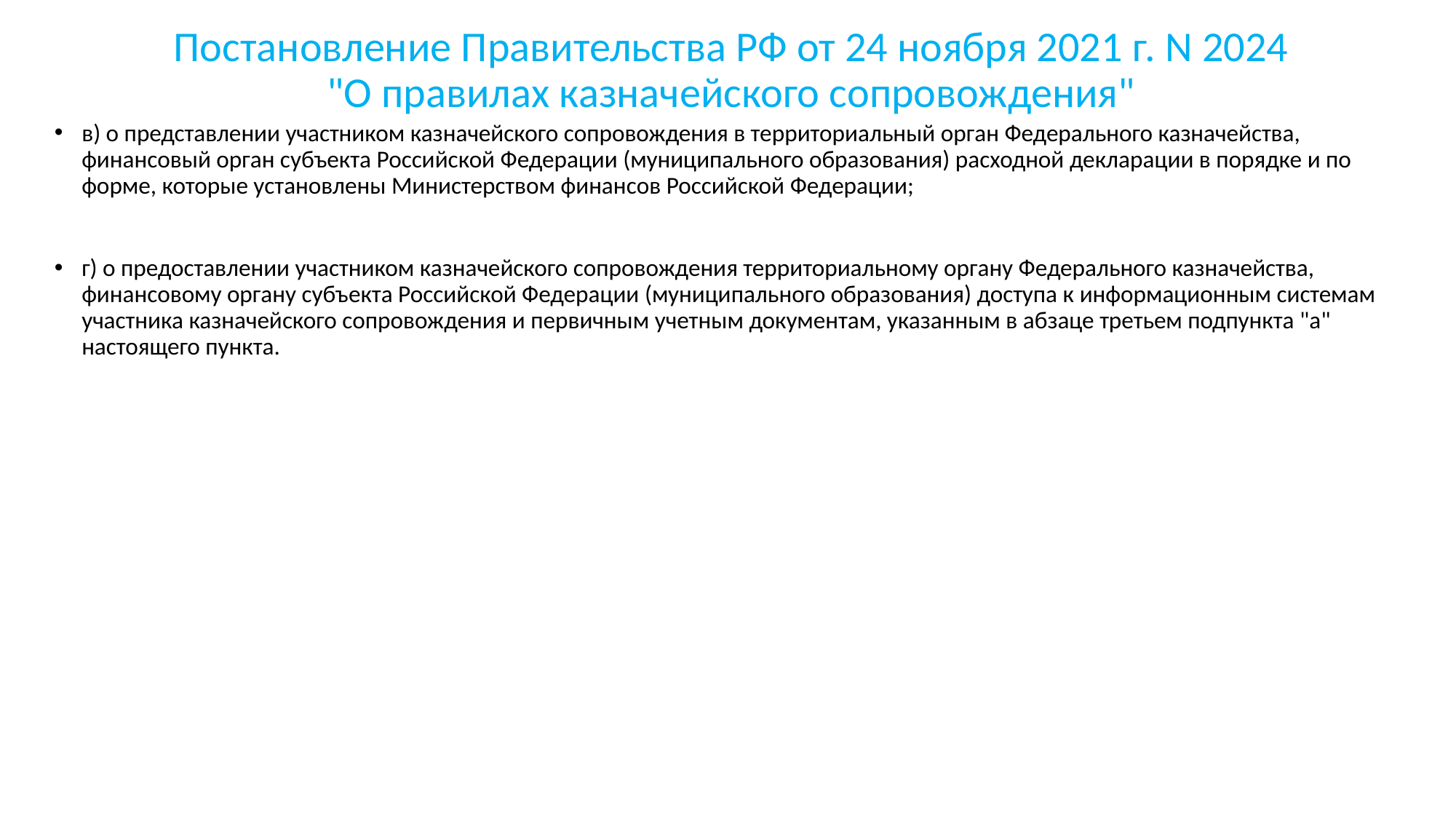

# Постановление Правительства РФ от 24 ноября 2021 г. N 2024 "О правилах казначейского сопровождения"
в) о представлении участником казначейского сопровождения в территориальный орган Федерального казначейства, финансовый орган субъекта Российской Федерации (муниципального образования) расходной декларации в порядке и по форме, которые установлены Министерством финансов Российской Федерации;

г) о предоставлении участником казначейского сопровождения территориальному органу Федерального казначейства, финансовому органу субъекта Российской Федерации (муниципального образования) доступа к информационным системам участника казначейского сопровождения и первичным учетным документам, указанным в абзаце третьем подпункта "а" настоящего пункта.